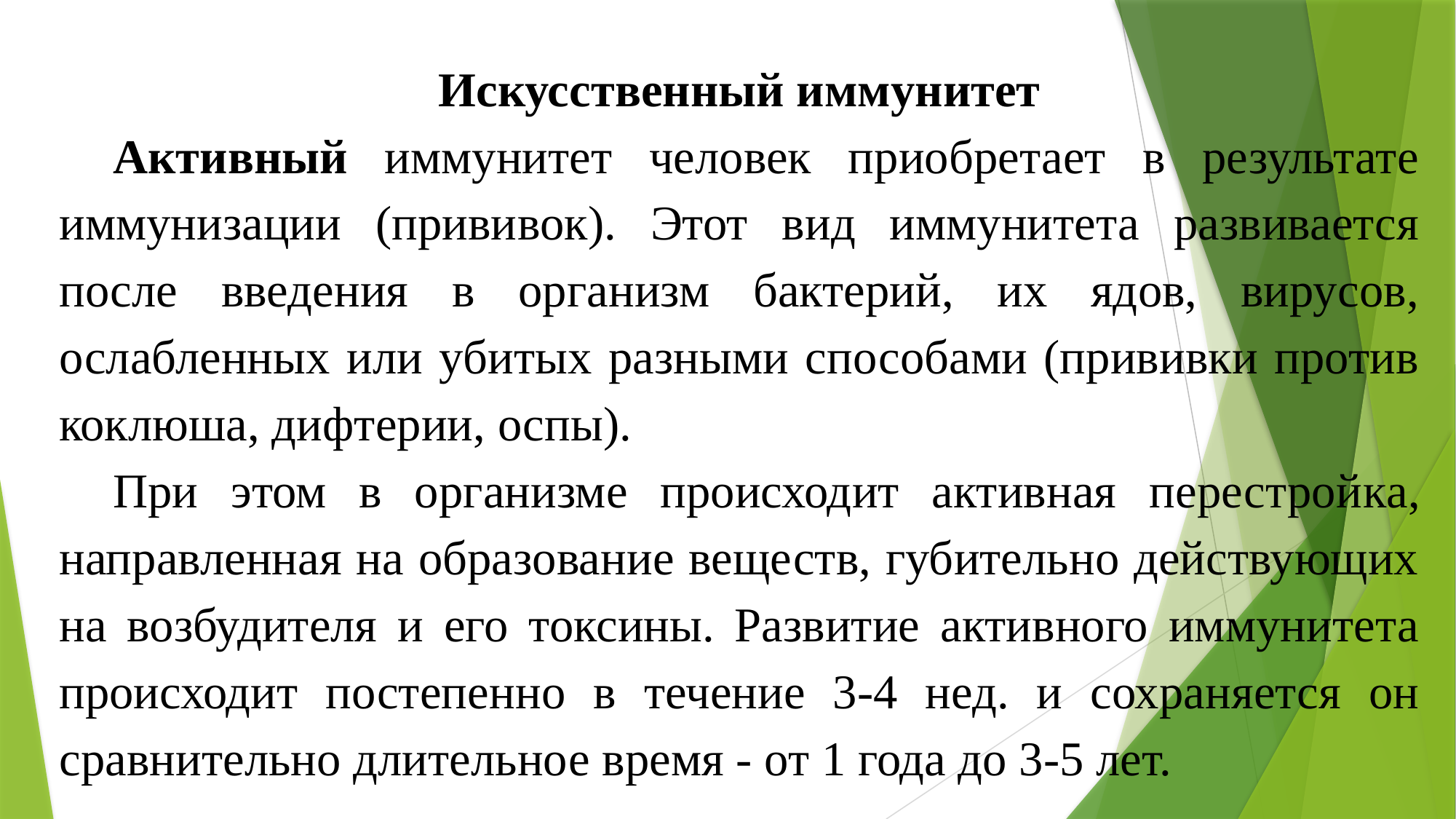

Искусственный иммунитет
Активный иммунитет человек приобретает в результате иммунизации (приви­вок). Этот вид иммунитета развивается после введения в организм бактерий, их ядов, вирусов, ослабленных или убитых разными способами (прививки против коклюша, дифтерии, оспы).
При этом в организме происходит активная перестрой­ка, направленная на образование веществ, губительно действующих на возбудителя и его токсины. Развитие активного иммунитета происходит постепен­но в течение 3-4 нед. и сохраняется он сравнительно длительное время - от 1 года до 3-5 лет.